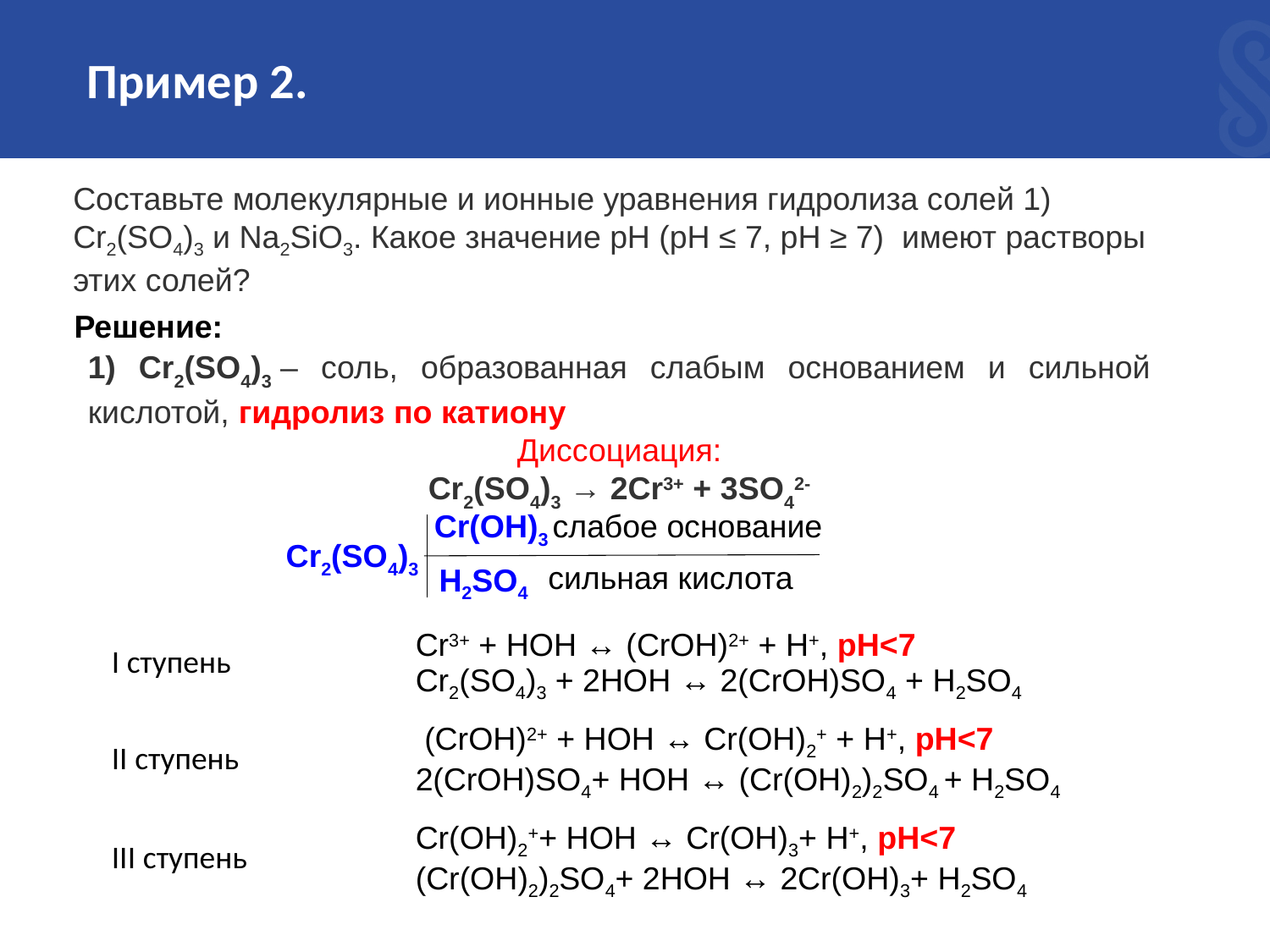

Пример 2.
Составьте молекулярные и ионные уравнения гидролиза солей 1) Cr2(SO4)3 и Na2SiO3. Какое значение рН (рН ≤ 7, рН ≥ 7)  имеют растворы этих солей?
Решение:
1) Cr2(SO4)3 – соль, образованная слабым основанием и сильной кислотой, гидролиз по катиону
Диссоциация:
Cr2(SO4)3 → 2Cr3+ + 3SO42-
Cr(OH)3
слабое основание
Сr2(SO4)3
 сильная кислота
H2SO4
| I ступень | Cr3+ + HOH ↔ (CrOH)2+ + H+, pH<7 Cr2(SO4)3 + 2HOH ↔ 2(CrOH)SO4 + H2SO4 |
| --- | --- |
| II ступень | (CrOH)2+ + HOH ↔ Cr(OH)2+ + H+, pH<7 2(CrOH)SO4+ HOH ↔ (Cr(OH)2)2SO4 + H2SO4 |
| III ступень | Cr(OH)2++ HOH ↔ Cr(OH)3+ H+, pH<7 (Cr(OH)2)2SO4+ 2HOH ↔ 2Cr(OH)3+ H2SO4 |